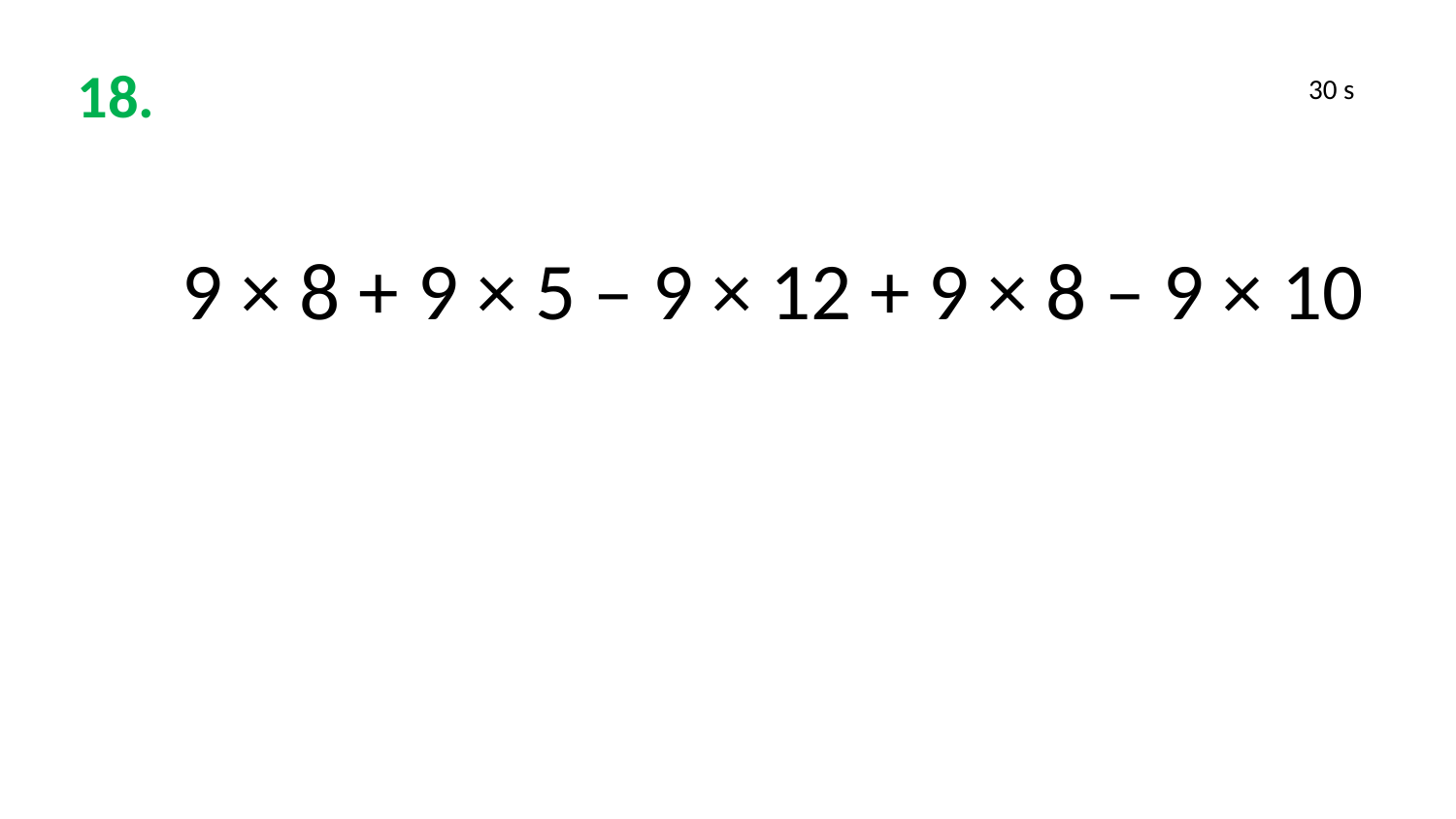

18.
30 s
9 × 8 + 9 × 5 – 9 × 12 + 9 × 8 – 9 × 10